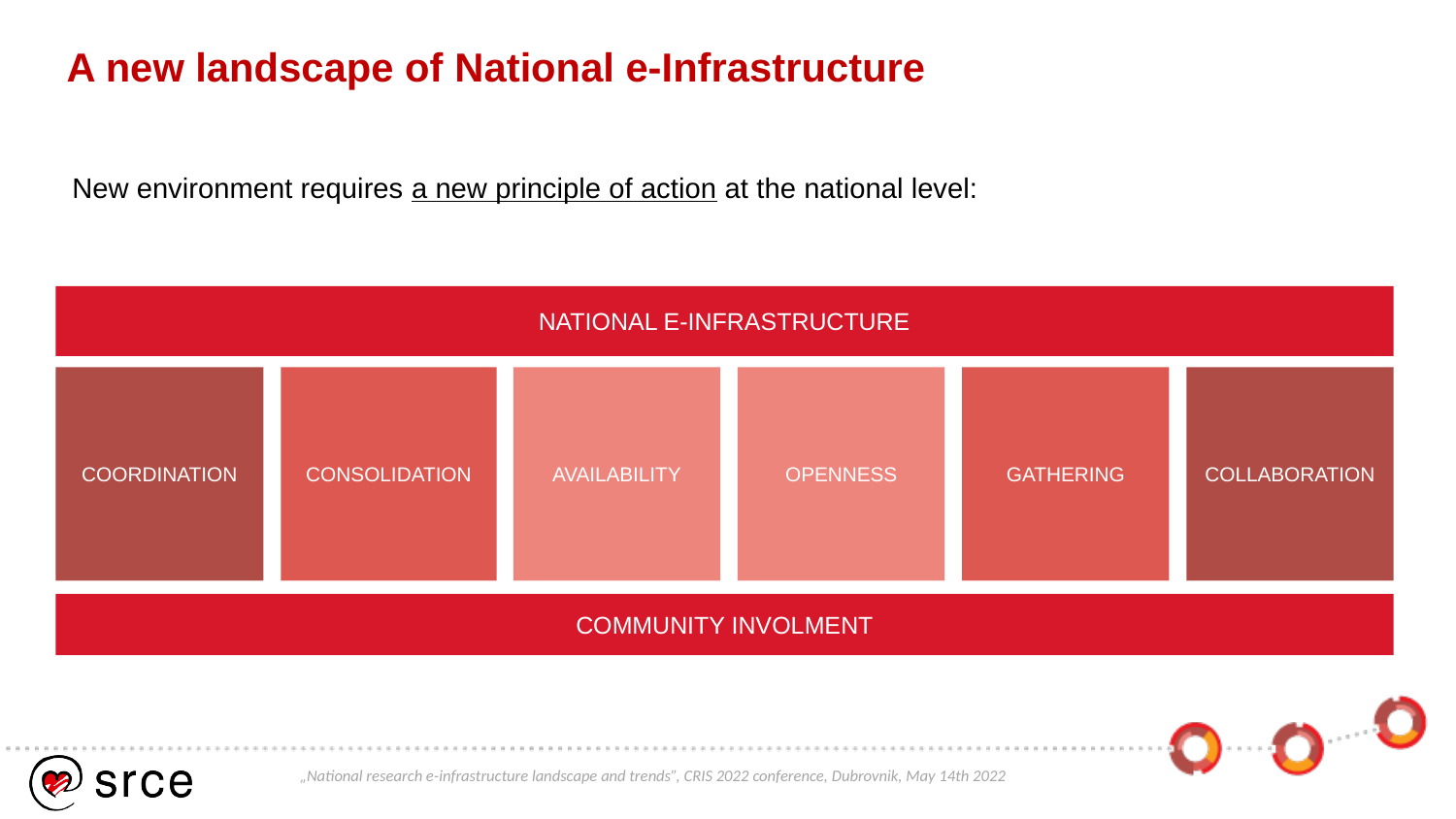

A new landscape of National e-Infrastructure
NOVI KRAJOBRAZ NACIONALNE E-INFRASTRUKTURE
New environment requires a new principle of action at the national level:

NATIONAL E-INFRASTRUCTURE
COORDINATION
CONSOLIDATION
AVAILABILITY
OPENNESS
GATHERING
COLLABORATION
COMMUNITY INVOLMENT